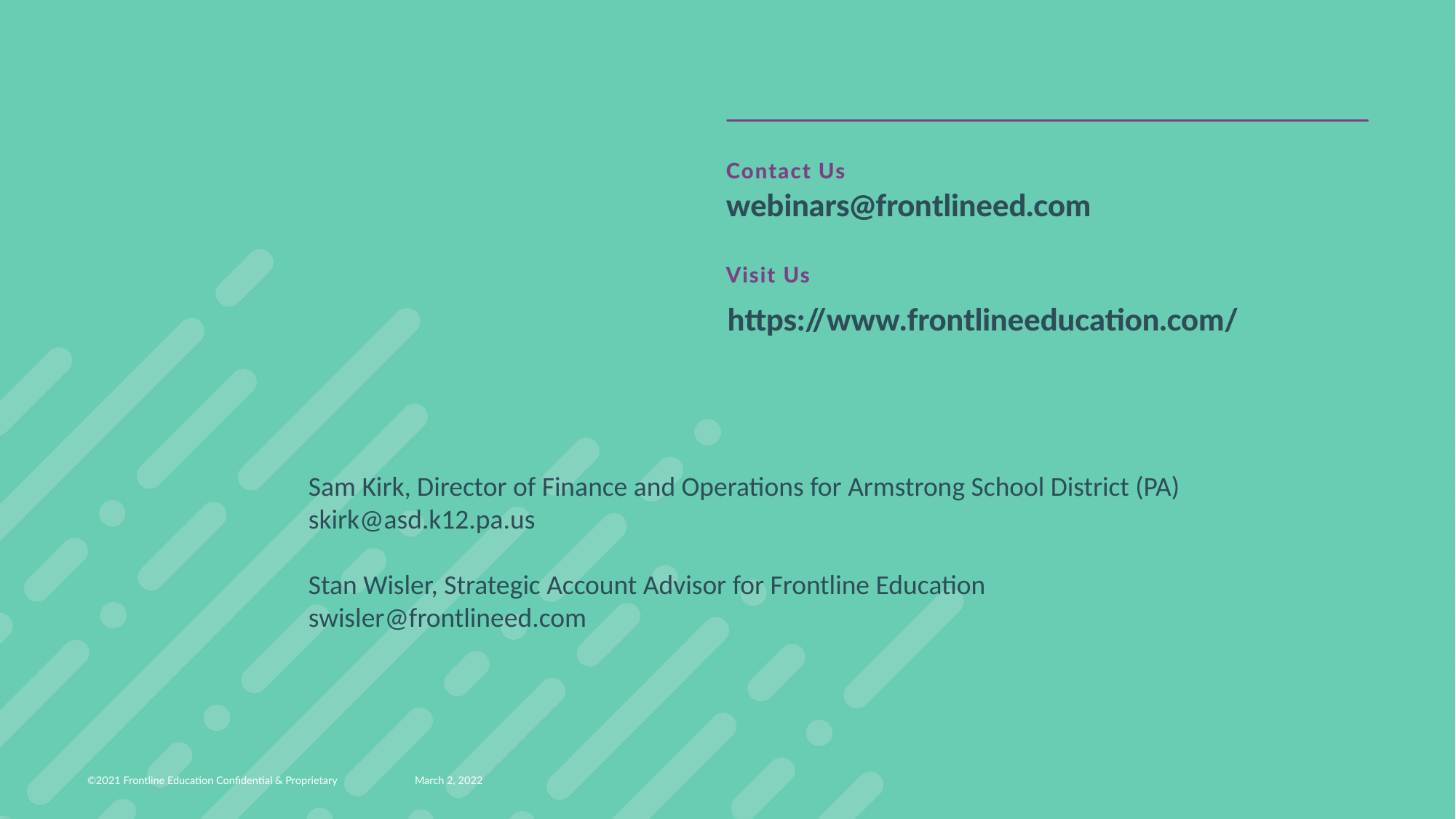

#
Contact Us
webinars@frontlineed.com
Visit Us
https://www.frontlineeducation.com/
Sam Kirk, Director of Finance and Operations for Armstrong School District (PA)
skirk@asd.k12.pa.us

Stan Wisler, Strategic Account Advisor for Frontline Education
swisler@frontlineed.com
©2021 Frontline Education Confidential & Proprietary
March 2, 2022